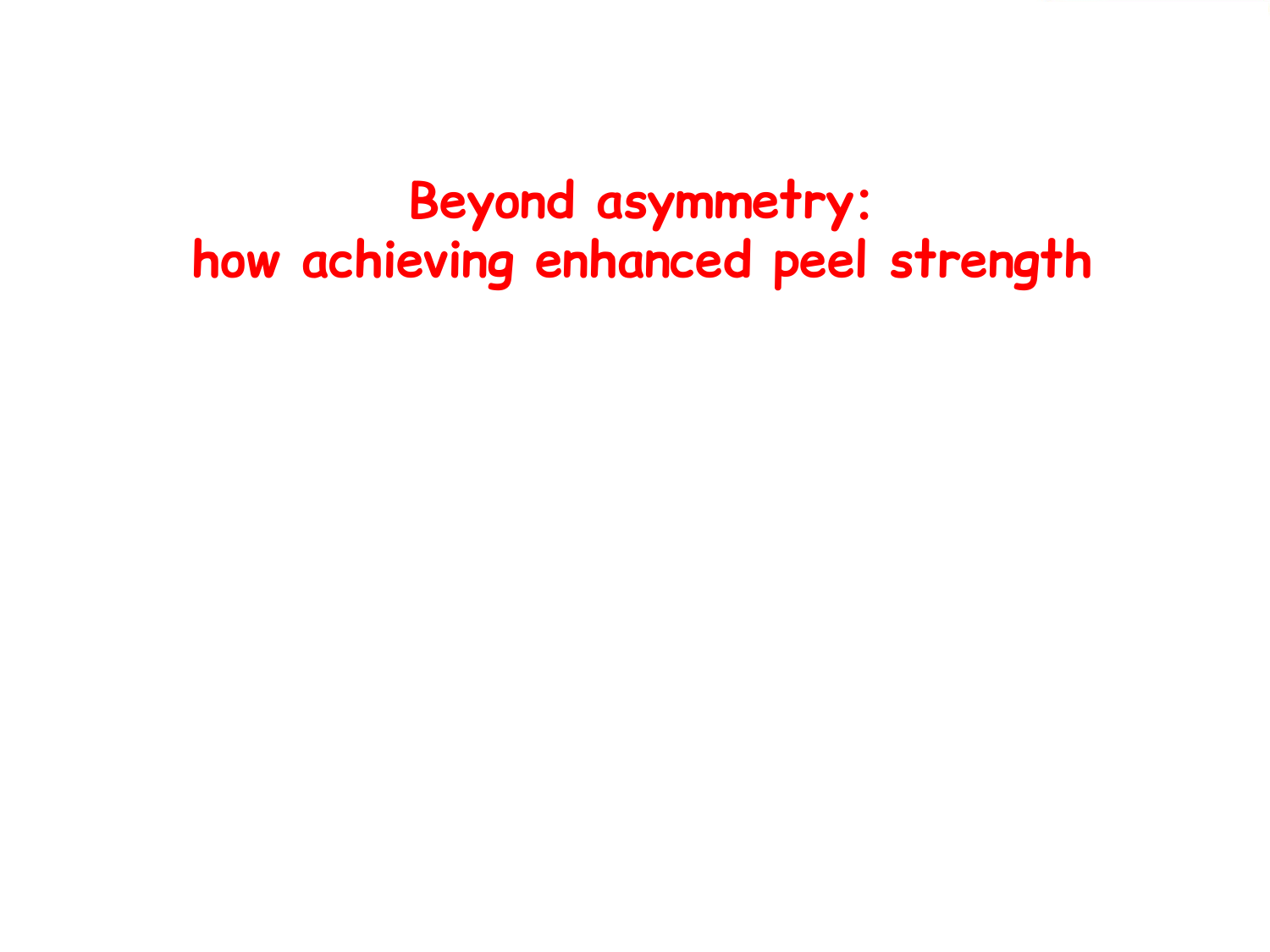

Beyond asymmetry:
how achieving enhanced peel strength